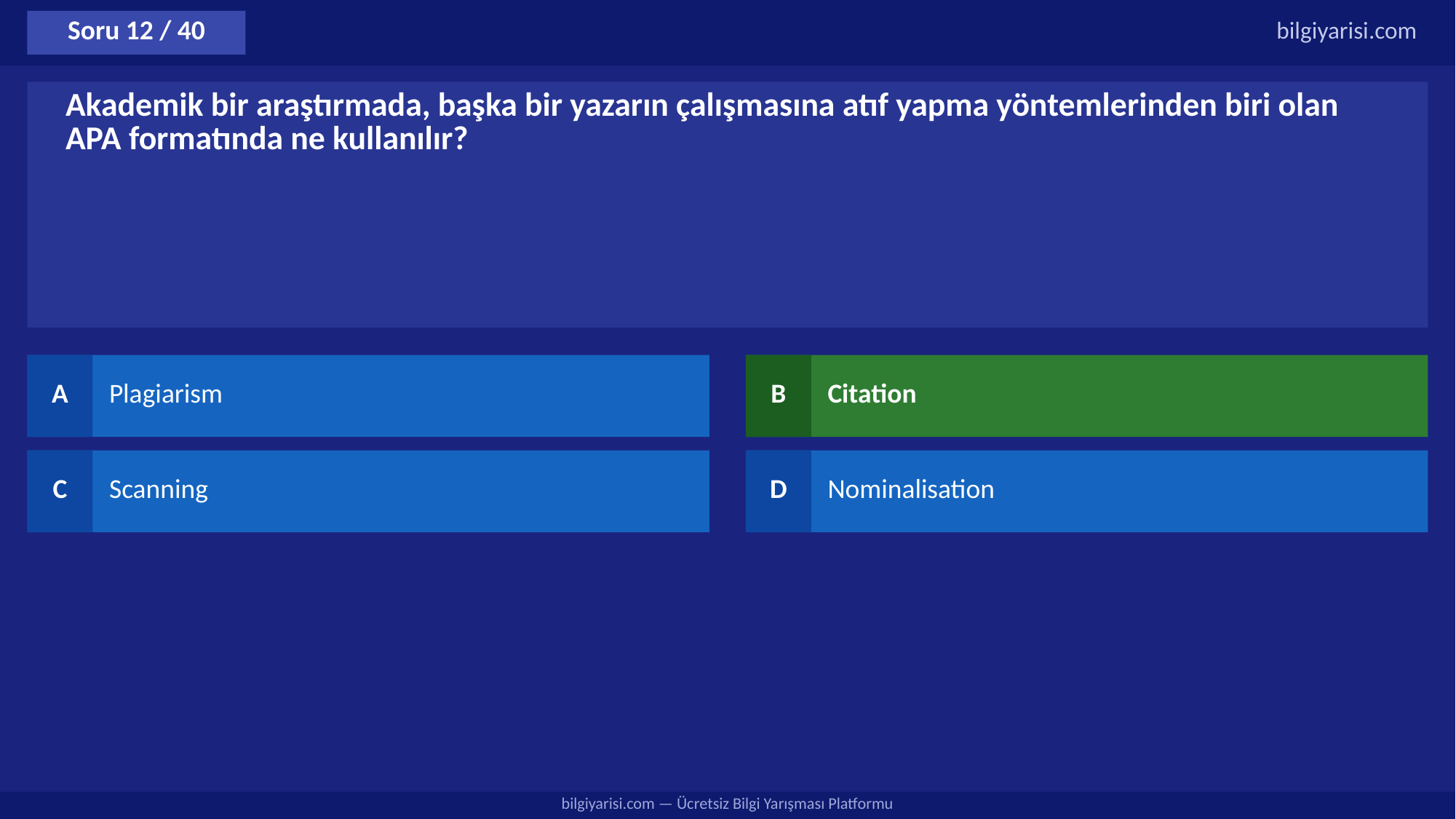

Soru 12 / 40
bilgiyarisi.com

Akademik bir araştırmada, başka bir yazarın çalışmasına atıf yapma yöntemlerinden biri olan APA formatında ne kullanılır?

A
Plagiarism

B
Citation

C
Scanning

D
Nominalisation
bilgiyarisi.com — Ücretsiz Bilgi Yarışması Platformu